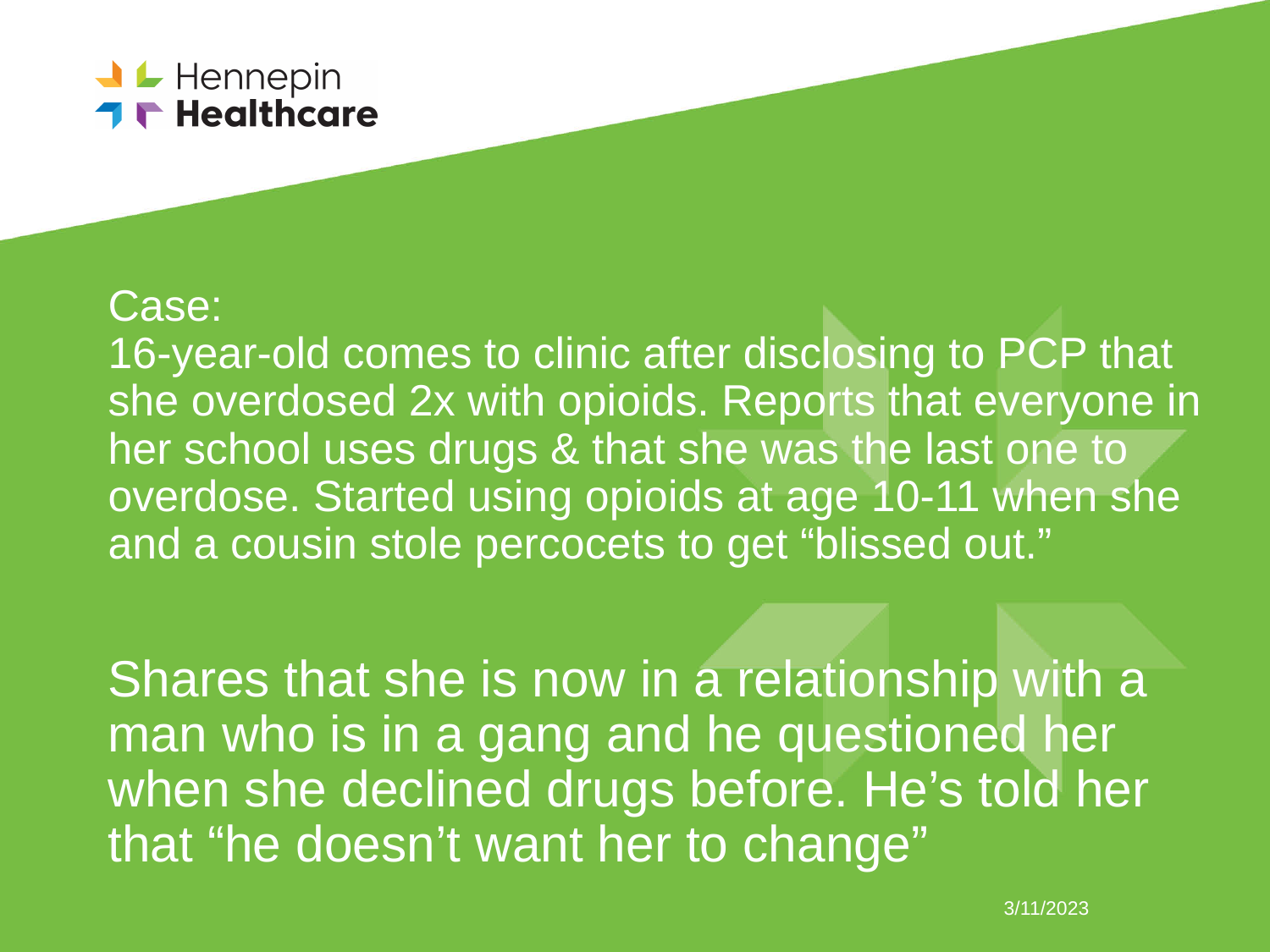

# Case: 16-year-old comes to clinic after disclosing to PCP that she overdosed 2x with opioids. Reports that everyone in her school uses drugs & that she was the last one to overdose. Started using opioids at age 10-11 when she and a cousin stole percocets to get “blissed out.”
Shares that she is now in a relationship with a man who is in a gang and he questioned her when she declined drugs before. He’s told her that “he doesn’t want her to change”
3/11/2023